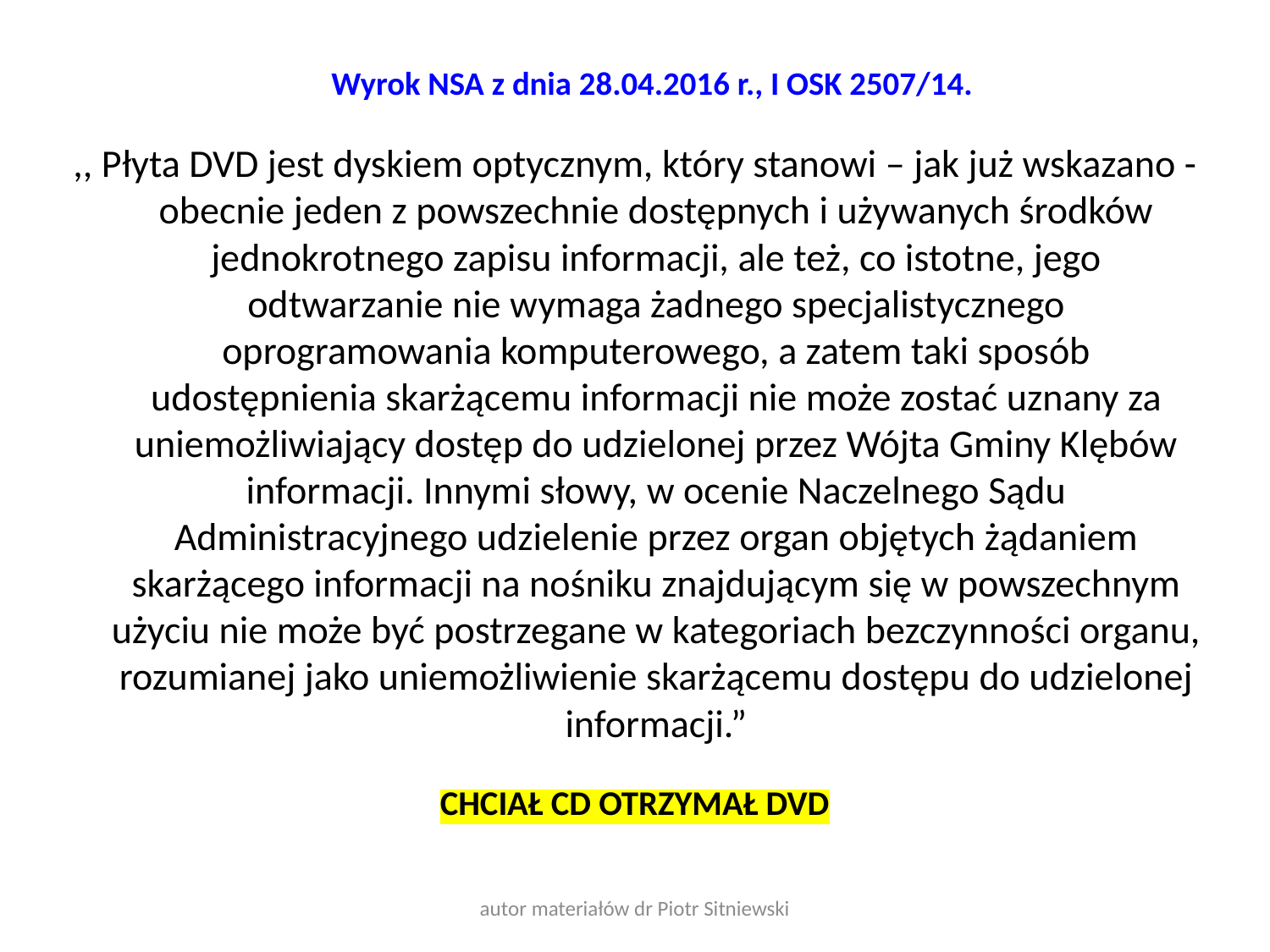

Wyrok NSA z dnia 28.04.2016 r., I OSK 2507/14.

,, Płyta DVD jest dyskiem optycznym, który stanowi – jak już wskazano - obecnie jeden z powszechnie dostępnych i używanych środków jednokrotnego zapisu informacji, ale też, co istotne, jego odtwarzanie nie wymaga żadnego specjalistycznego oprogramowania komputerowego, a zatem taki sposób udostępnienia skarżącemu informacji nie może zostać uznany za uniemożliwiający dostęp do udzielonej przez Wójta Gminy Klębów informacji. Innymi słowy, w ocenie Naczelnego Sądu Administracyjnego udzielenie przez organ objętych żądaniem skarżącego informacji na nośniku znajdującym się w powszechnym użyciu nie może być postrzegane w kategoriach bezczynności organu, rozumianej jako uniemożliwienie skarżącemu dostępu do udzielonej informacji.”

CHCIAŁ CD OTRZYMAŁ DVD

autor materiałów dr Piotr Sitniewski